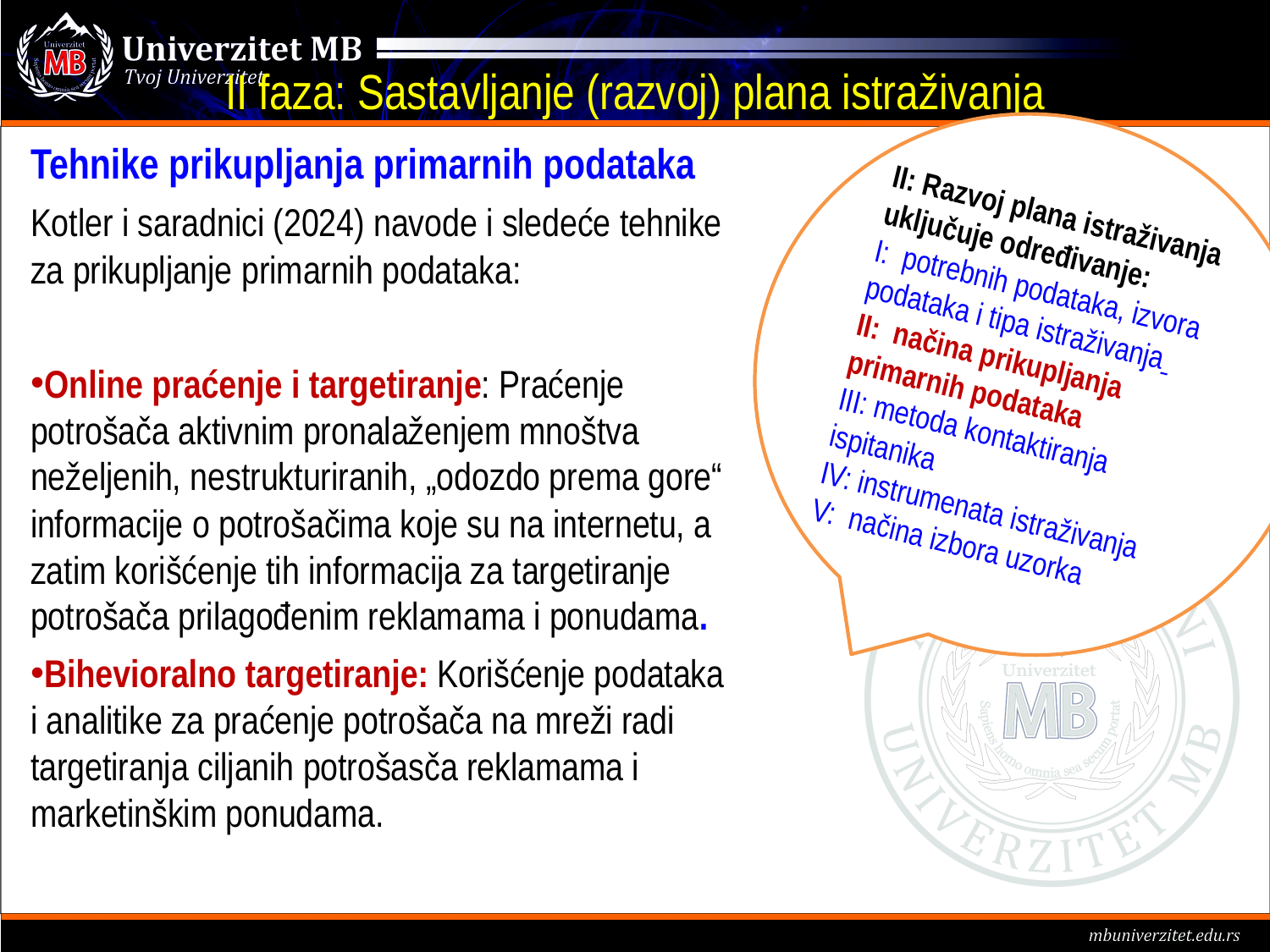

# II faza: Sastavljanje (razvoj) plana istraživanja
II: Razvoj plana istraživanja uključuje određivanje:
I:  potrebnih podataka, izvora podataka i tipa istraživanja
II:  načina prikupljanja primarnih podataka
III: metoda kontaktiranja ispitanika
IV: instrumenata istraživanja
V:  načina izbora uzorka
Tehnike prikupljanja primarnih podataka
Kotler i saradnici (2024) navode i sledeće tehnike za prikupljanje primarnih podataka:

Online praćenje i targetiranje: Praćenje potrošača aktivnim pronalaženjem mnoštva neželjenih, nestrukturiranih, „odozdo prema gore“ informacije o potrošačima koje su na internetu, a zatim korišćenje tih informacija za targetiranje potrošača prilagođenim reklamama i ponudama.
Bihevioralno targetiranje: Korišćenje podataka i analitike za praćenje potrošača na mreži radi targetiranja ciljanih potrošasča reklamama i marketinškim ponudama.